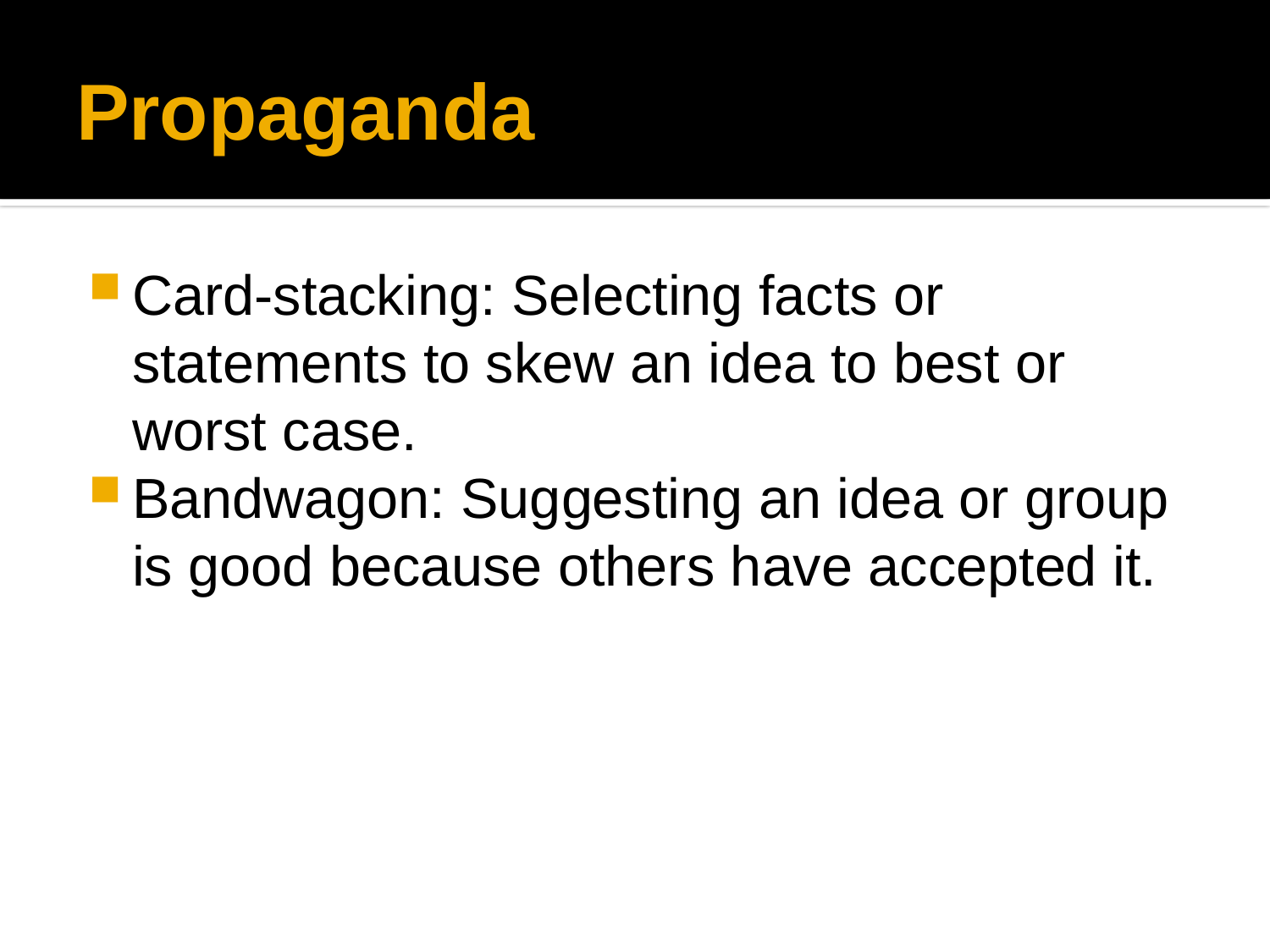

# Propaganda
Card-stacking: Selecting facts or statements to skew an idea to best or worst case.
Bandwagon: Suggesting an idea or group is good because others have accepted it.